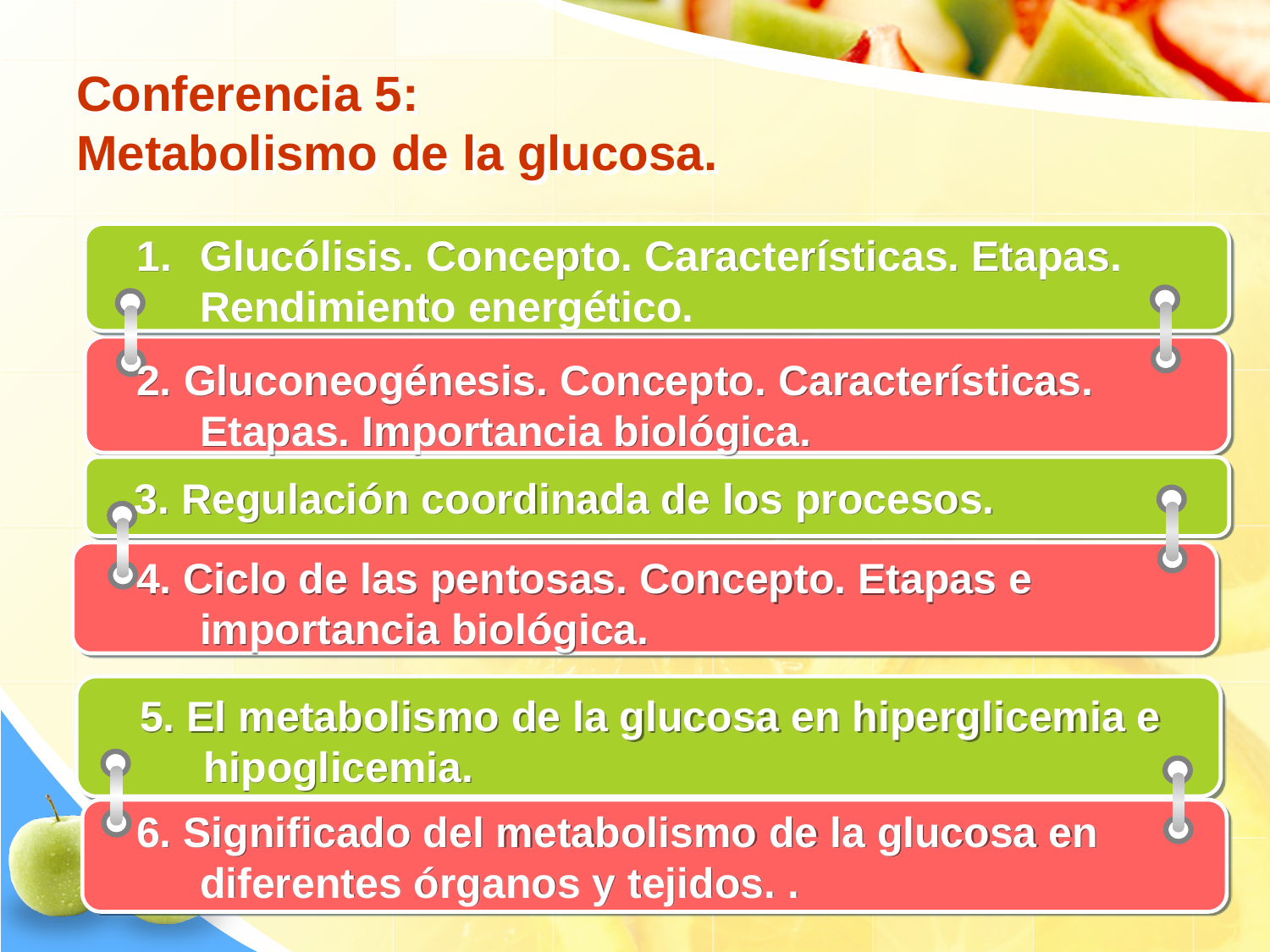

# Conferencia 5: Metabolismo de la glucosa.
Glucólisis. Concepto. Características. Etapas. Rendimiento energético.

2. Gluconeogénesis. Concepto. Características. Etapas. Importancia biológica.

3. Regulación coordinada de los procesos.

4. Ciclo de las pentosas. Concepto. Etapas e importancia biológica.

5. El metabolismo de la glucosa en hiperglicemia e hipoglicemia.

6. Significado del metabolismo de la glucosa en diferentes órganos y tejidos. .